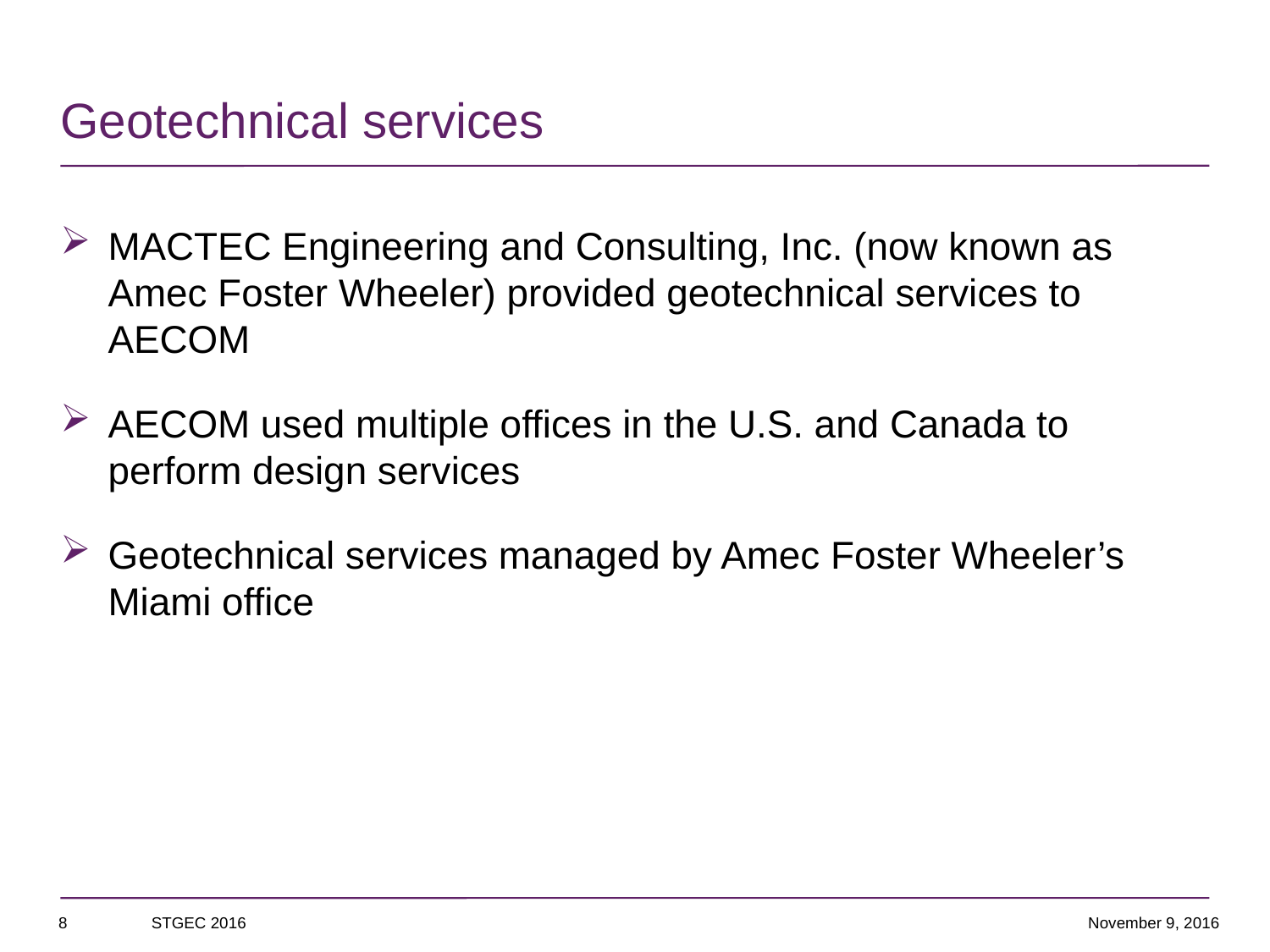

# Geotechnical services
MACTEC Engineering and Consulting, Inc. (now known as Amec Foster Wheeler) provided geotechnical services to AECOM

AECOM used multiple offices in the U.S. and Canada to perform design services

Geotechnical services managed by Amec Foster Wheeler’s Miami office

8
STGEC 2016
November 9, 2016